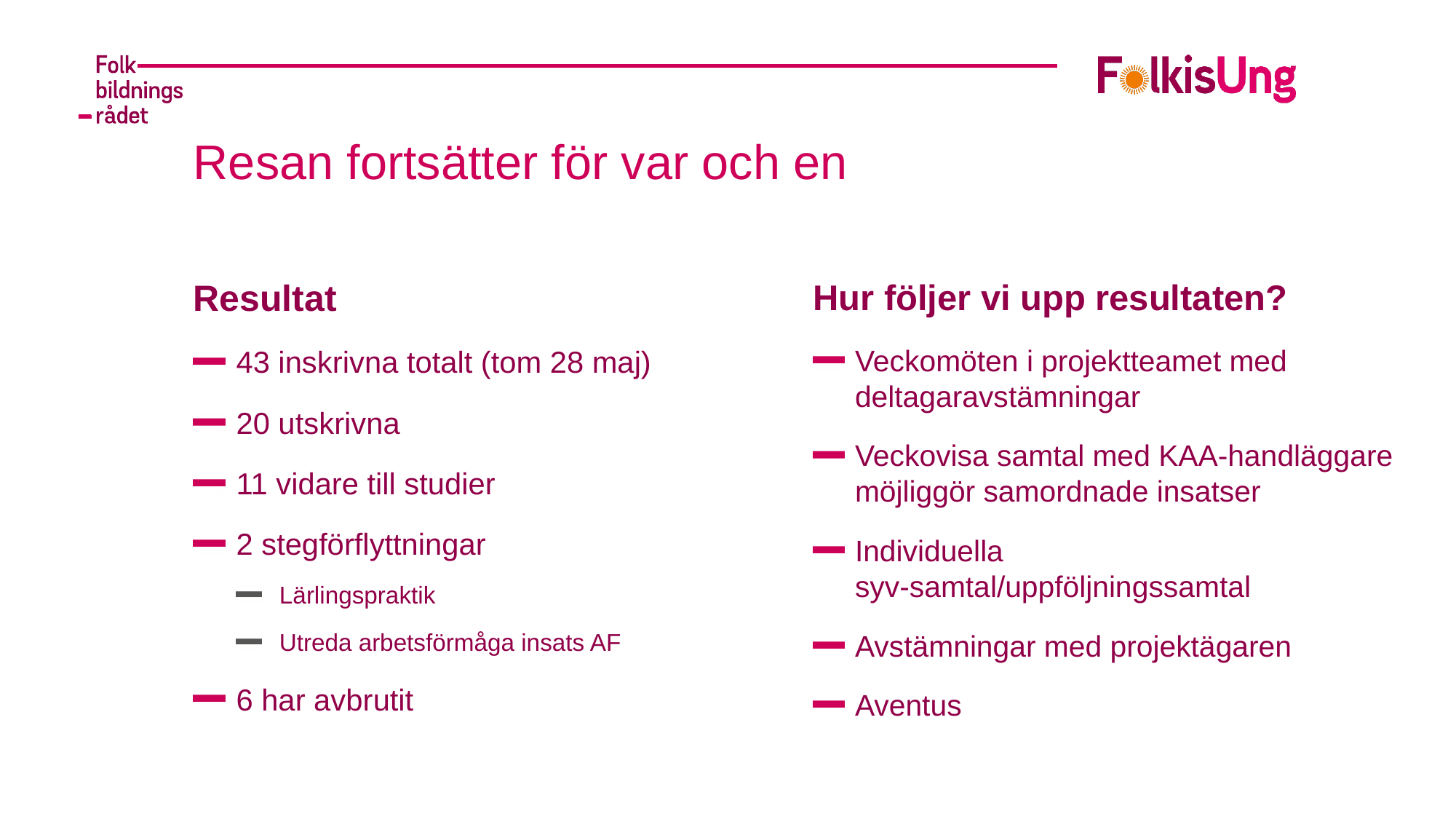

# Resan fortsätter för var och en
Resultat
43 inskrivna totalt (tom 28 maj)
20 utskrivna
11 vidare till studier
2 stegförflyttningar
Lärlingspraktik
Utreda arbetsförmåga insats AF
6 har avbrutit

Hur följer vi upp resultaten?
Veckomöten i projektteamet med deltagaravstämningar
Veckovisa samtal med KAA-handläggare möjliggör samordnade insatser
Individuella syv-samtal/uppföljningssamtal
Avstämningar med projektägaren
Aventus